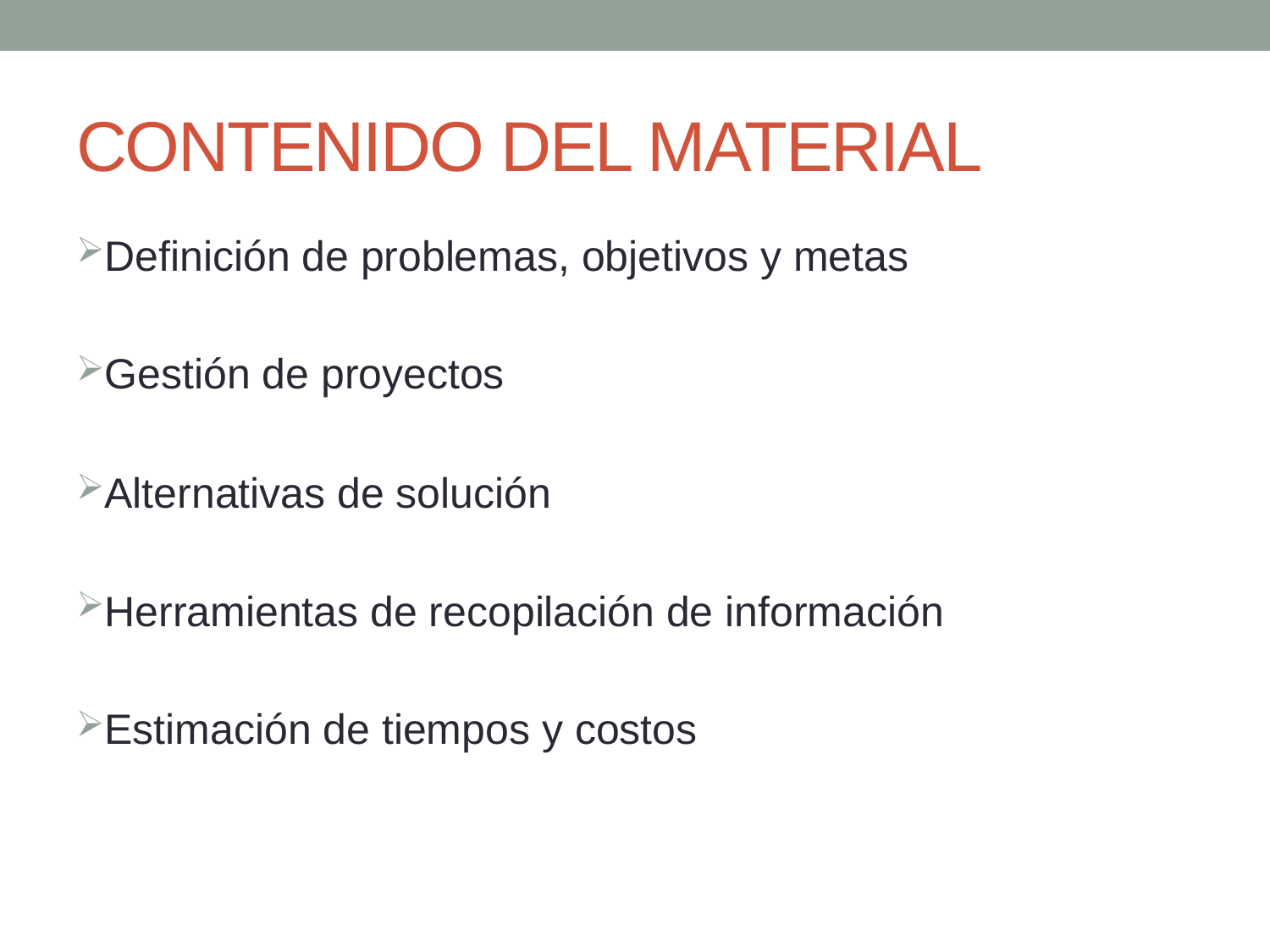

# CONTENIDO DEL MATERIAL
Definición de problemas, objetivos y metas

Gestión de proyectos

Alternativas de solución

Herramientas de recopilación de información

Estimación de tiempos y costos